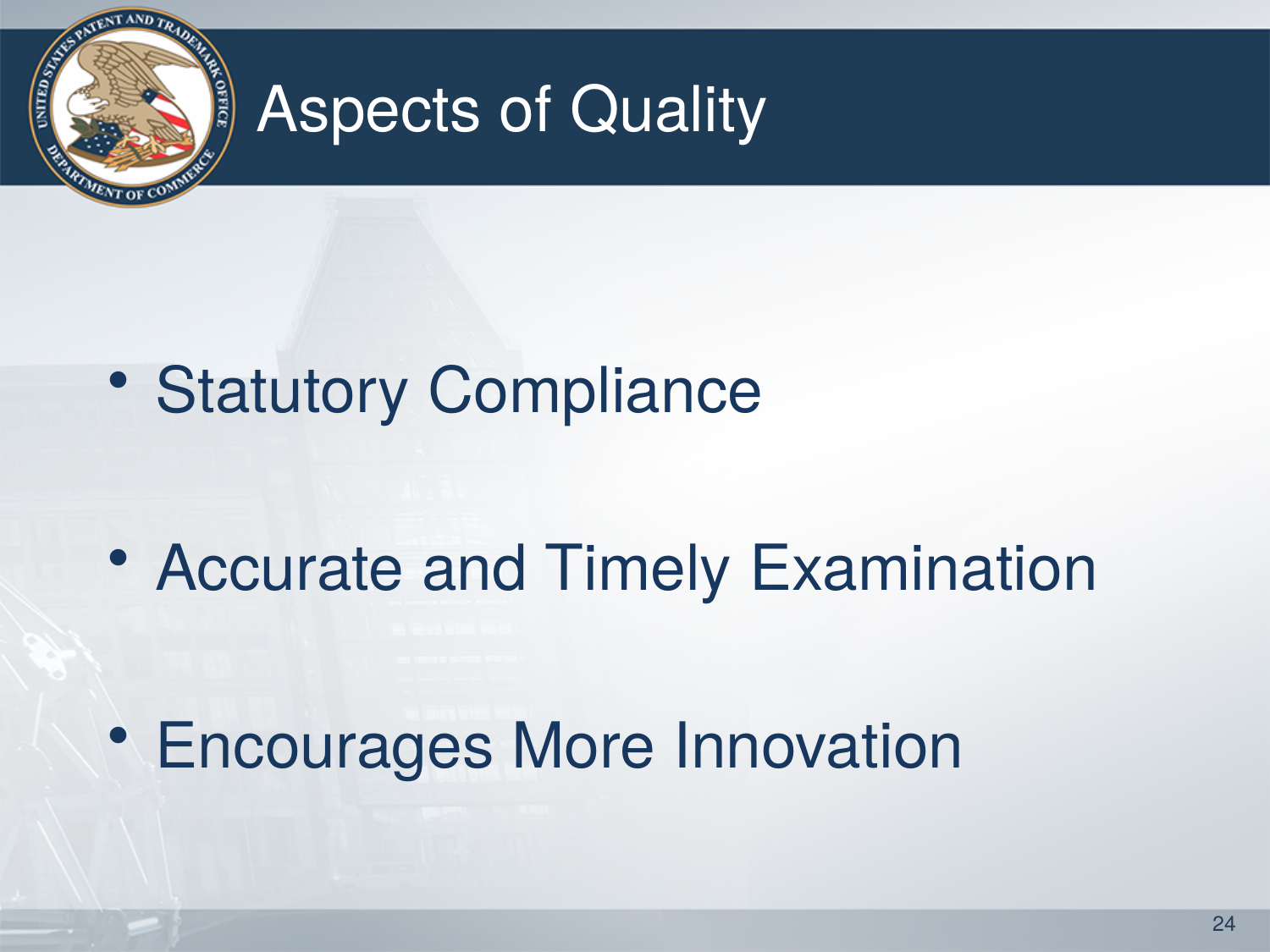

# Aspects of Quality

Statutory Compliance

Accurate and Timely Examination

Encourages More Innovation

24